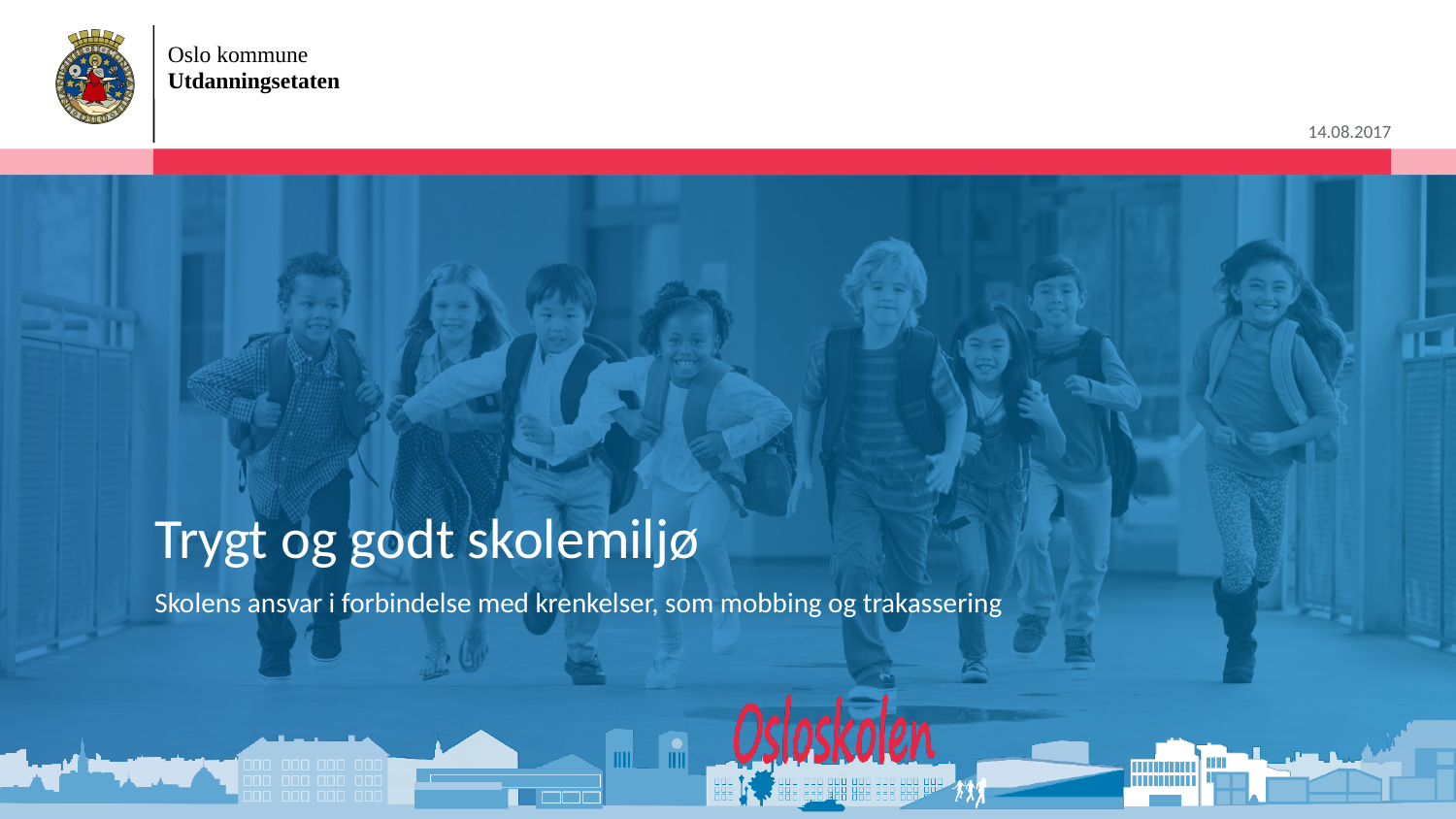

# Trygt og godt skolemiljø
Skolens ansvar i forbindelse med krenkelser, som mobbing og trakassering